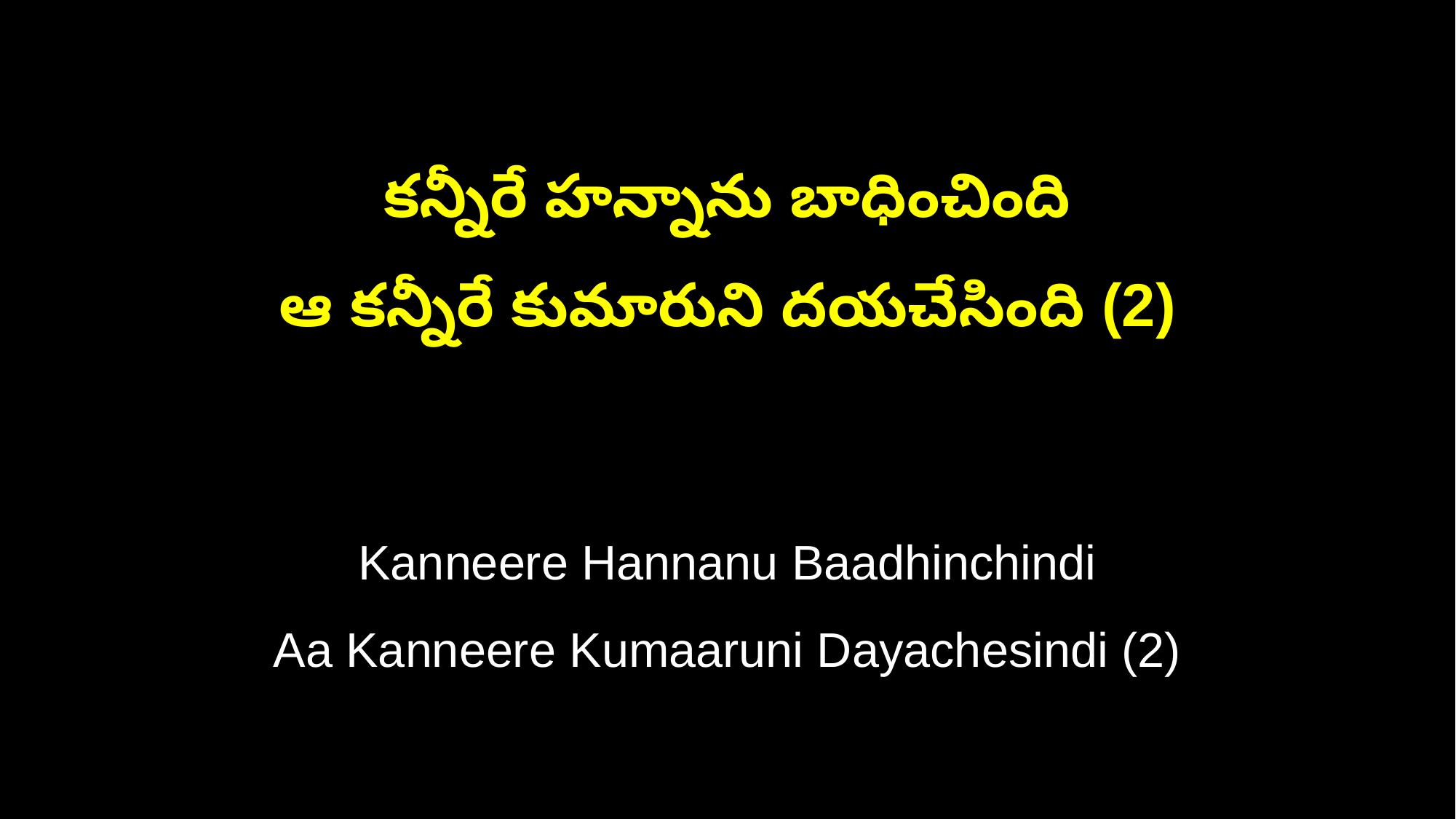

కన్నీరే హన్నాను బాధించింది
ఆ కన్నీరే కుమారుని దయచేసింది (2)
Kanneere Hannanu Baadhinchindi
Aa Kanneere Kumaaruni Dayachesindi (2)